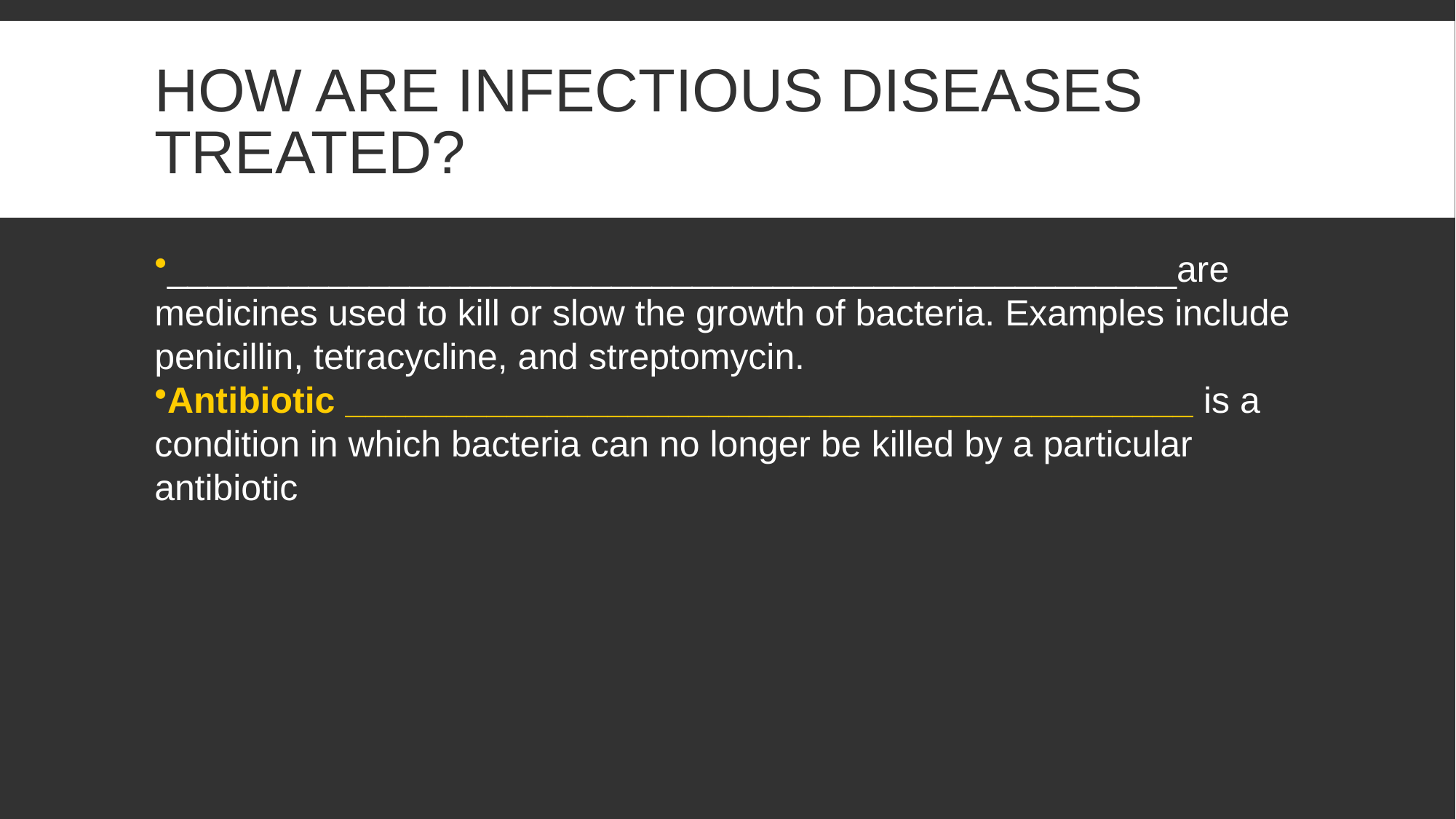

# How are infectious diseases treated?
__________________________________________________are medicines used to kill or slow the growth of bacteria. Examples include penicillin, tetracycline, and streptomycin.
Antibiotic __________________________________________ is a condition in which bacteria can no longer be killed by a particular antibiotic